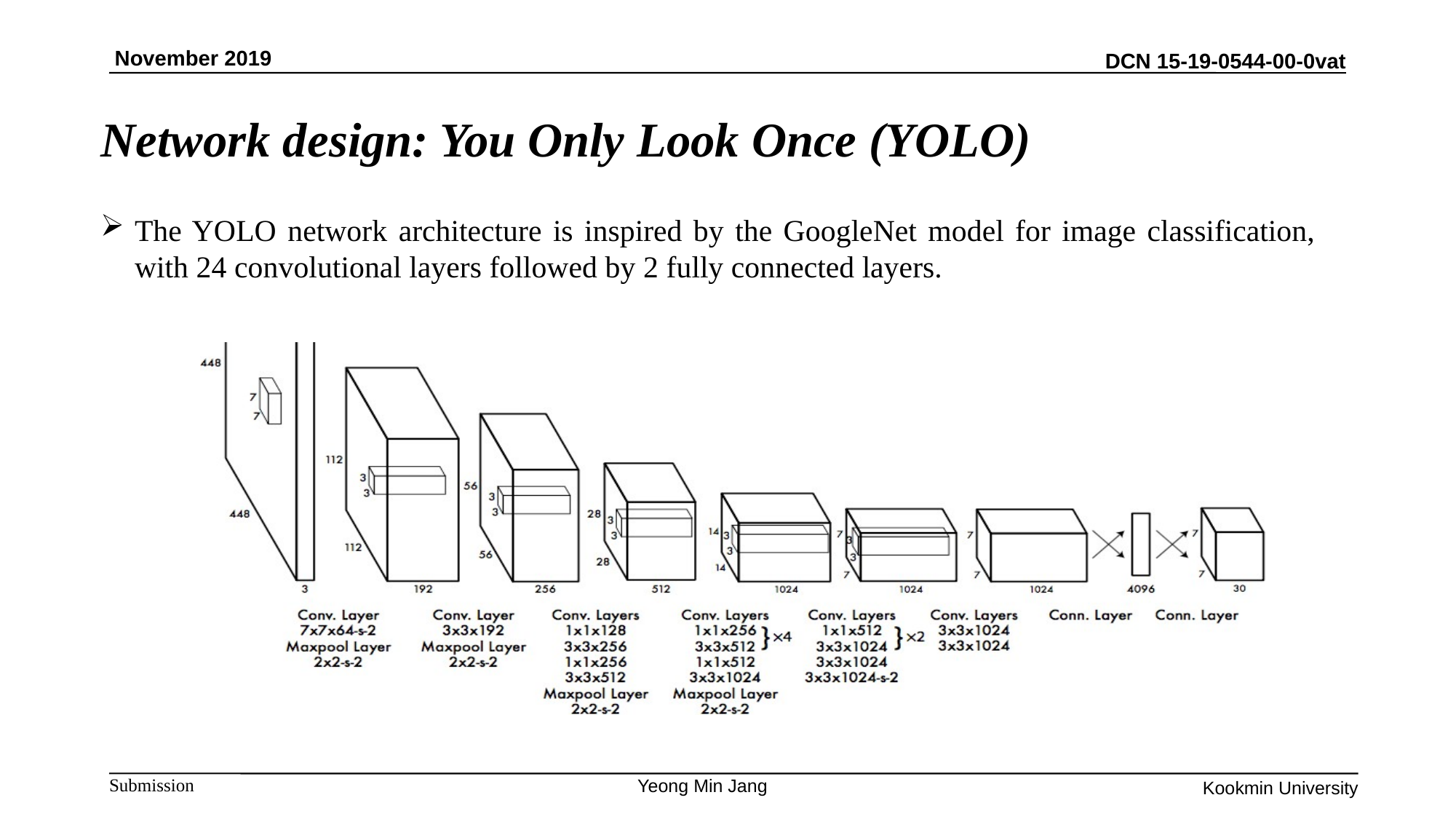

November 2019
# Network design: You Only Look Once (YOLO)
The YOLO network architecture is inspired by the GoogleNet model for image classification, with 24 convolutional layers followed by 2 fully connected layers.

Yeong Min Jang
Kookmin University